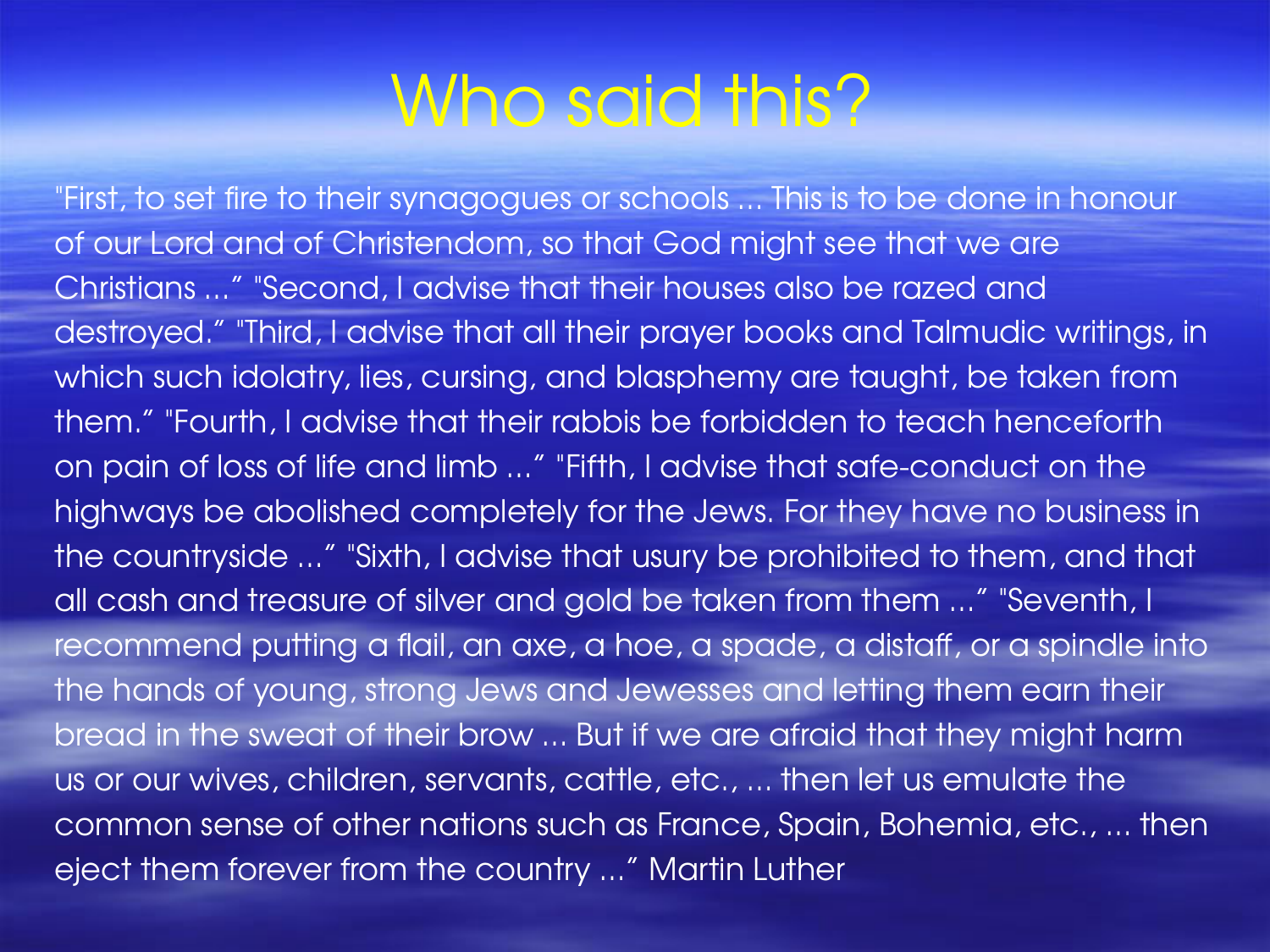

# Who said this?
"First, to set fire to their synagogues or schools … This is to be done in honour of our Lord and of Christendom, so that God might see that we are Christians …” "Second, I advise that their houses also be razed and destroyed.” "Third, I advise that all their prayer books and Talmudic writings, in which such idolatry, lies, cursing, and blasphemy are taught, be taken from them.” "Fourth, I advise that their rabbis be forbidden to teach henceforth on pain of loss of life and limb …” "Fifth, I advise that safe-conduct on the highways be abolished completely for the Jews. For they have no business in the countryside …” "Sixth, I advise that usury be prohibited to them, and that all cash and treasure of silver and gold be taken from them …” "Seventh, I recommend putting a flail, an axe, a hoe, a spade, a distaff, or a spindle into the hands of young, strong Jews and Jewesses and letting them earn their bread in the sweat of their brow … But if we are afraid that they might harm us or our wives, children, servants, cattle, etc., … then let us emulate the common sense of other nations such as France, Spain, Bohemia, etc., … then eject them forever from the country …” Martin Luther